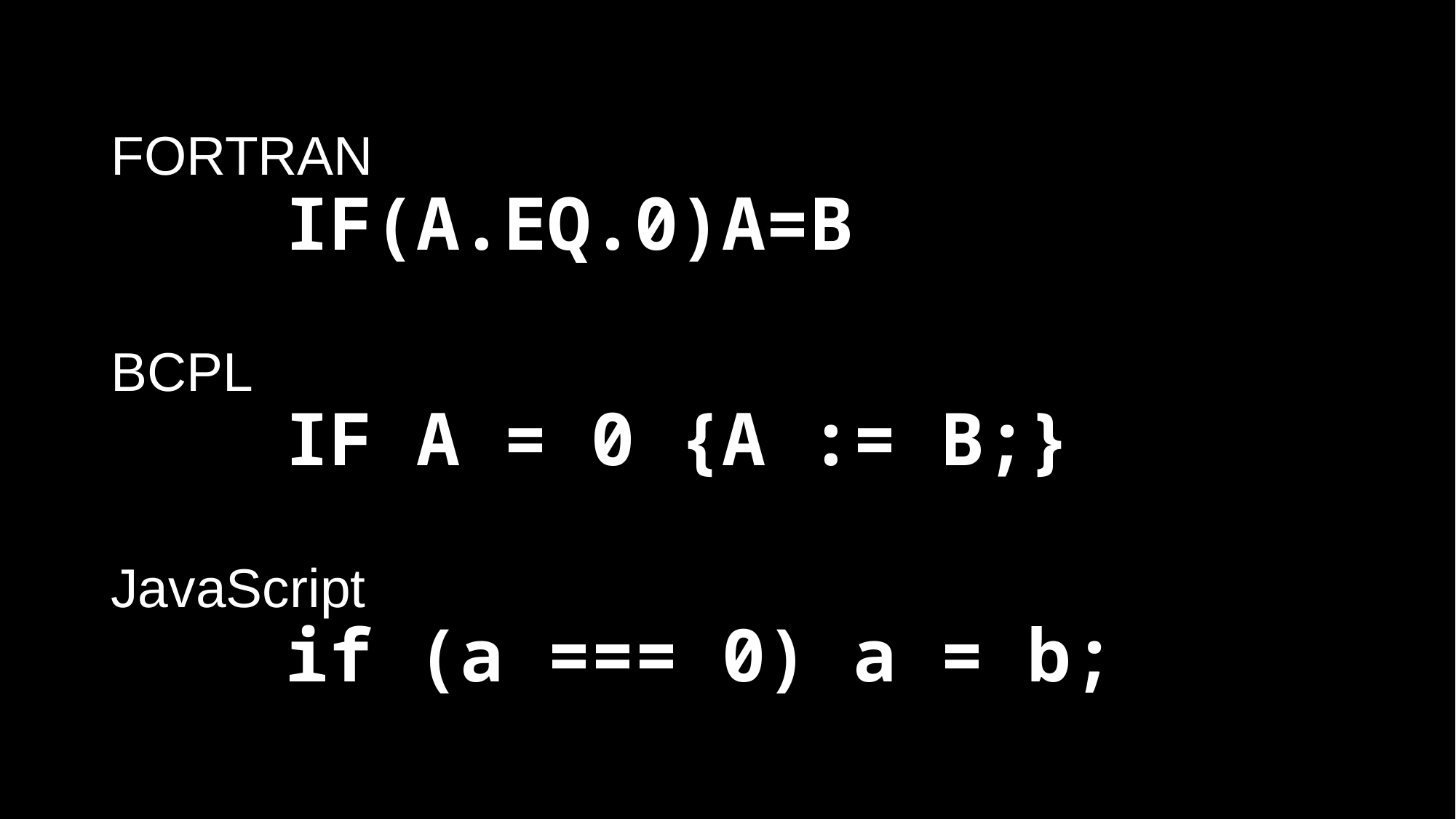

# FORTRAN IF(A.EQ.0)A=B BCPL IF A = 0 {A := B;} JavaScript if (a === 0) a = b;